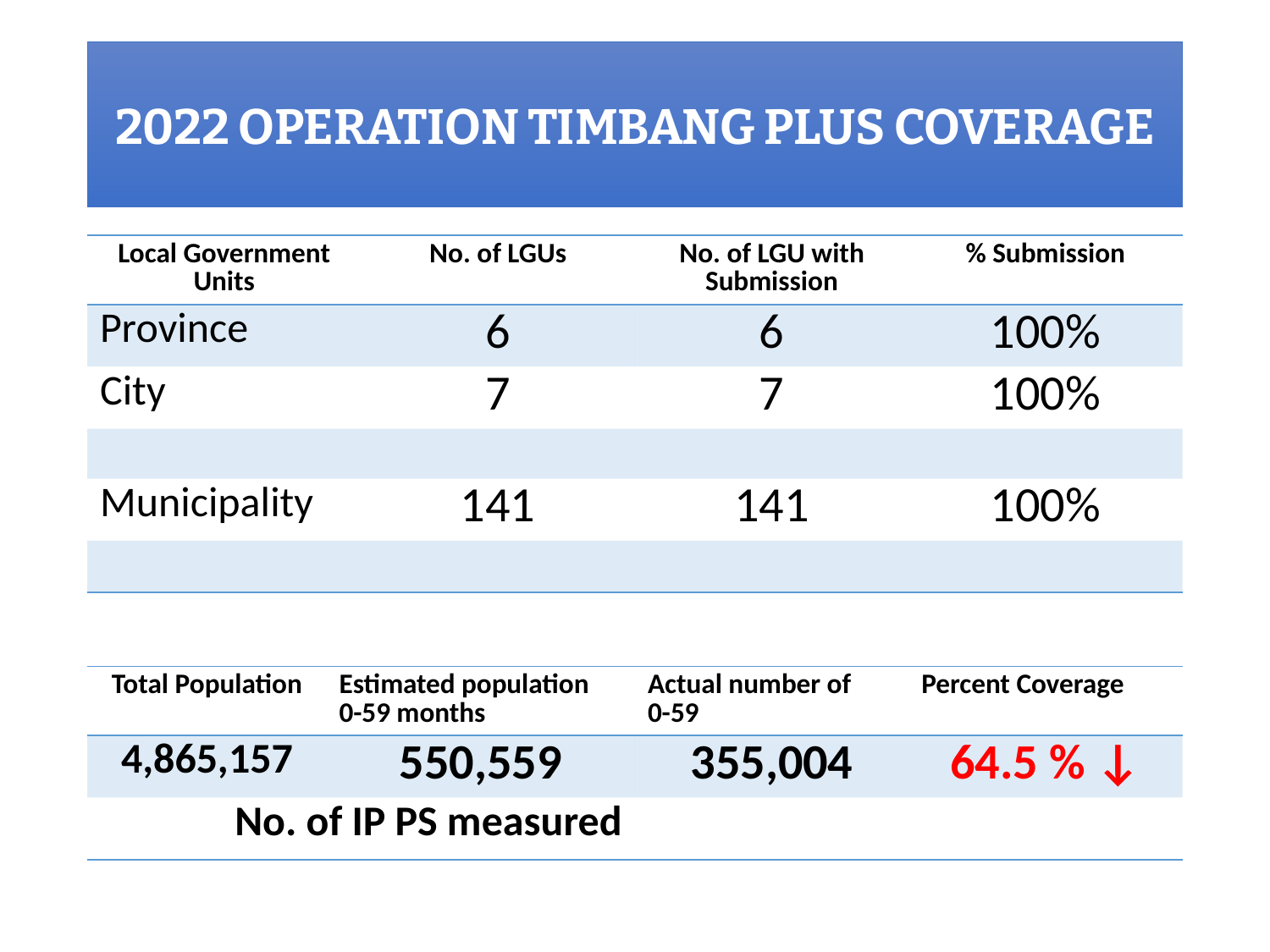

2022 OPERATION TIMBANG PLUS COVERAGE
| Local Government Units | No. of LGUs | No. of LGU with Submission | % Submission |
| --- | --- | --- | --- |
| Province | 6 | 6 | 100% |
| City | 7 | 7 | 100% |
|  |  |  |  |
| Municipality | 141 | 141 | 100% |
|  |  |  |  |
| Total Population | Estimated population 0-59 months | Actual number of 0-59 | Percent Coverage |
| --- | --- | --- | --- |
| 4,865,157 | 550,559 | 355,004 | 64.5 % ↓ |
| No. of IP PS measured |  |  |  |